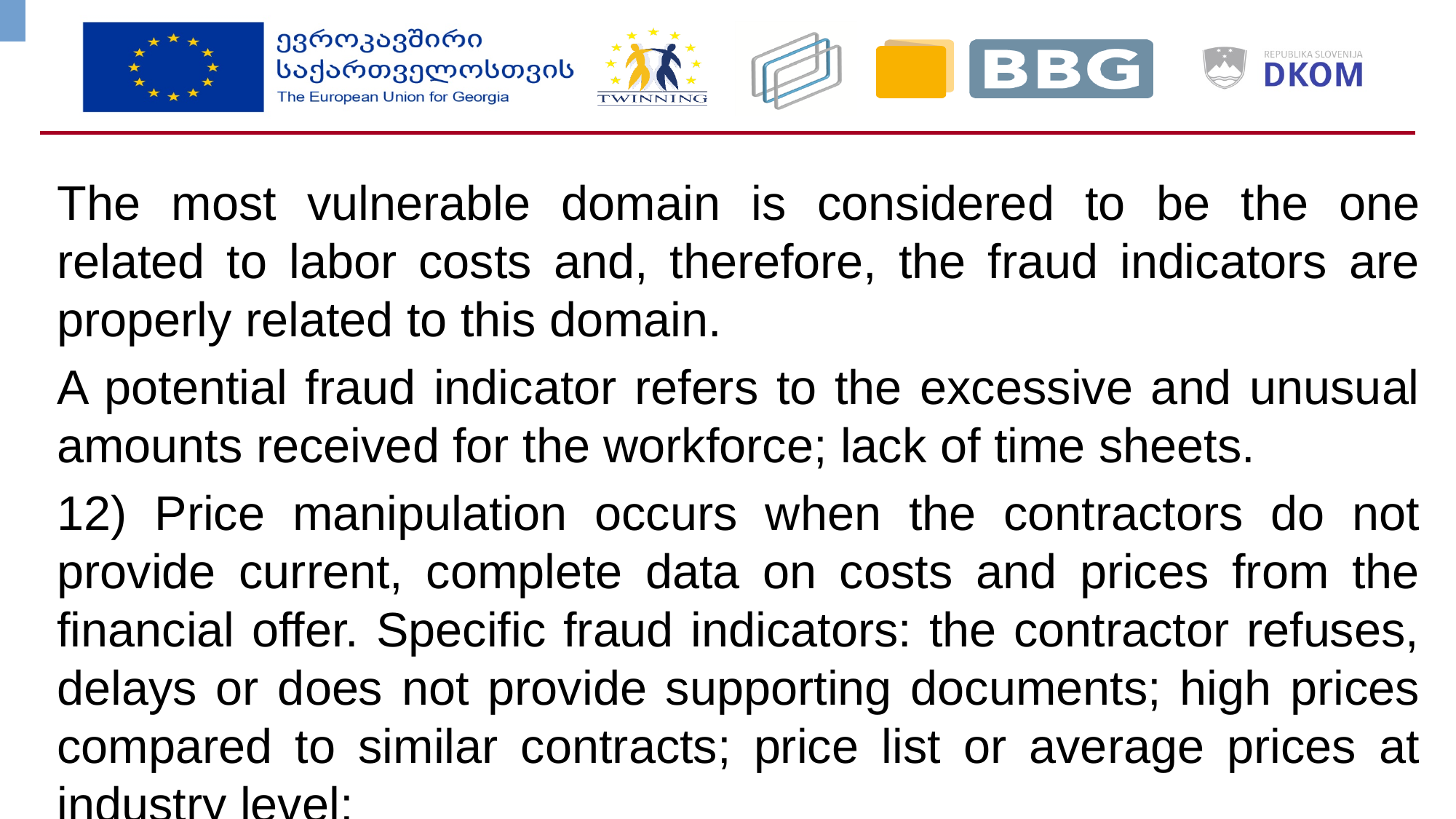

The most vulnerable domain is considered to be the one related to labor costs and, therefore, the fraud indicators are properly related to this domain.
A potential fraud indicator refers to the excessive and unusual amounts received for the workforce; lack of time sheets.
12) Price manipulation occurs when the contractors do not provide current, complete data on costs and prices from the financial offer. Specific fraud indicators: the contractor refuses, delays or does not provide supporting documents; high prices compared to similar contracts; price list or average prices at industry level;